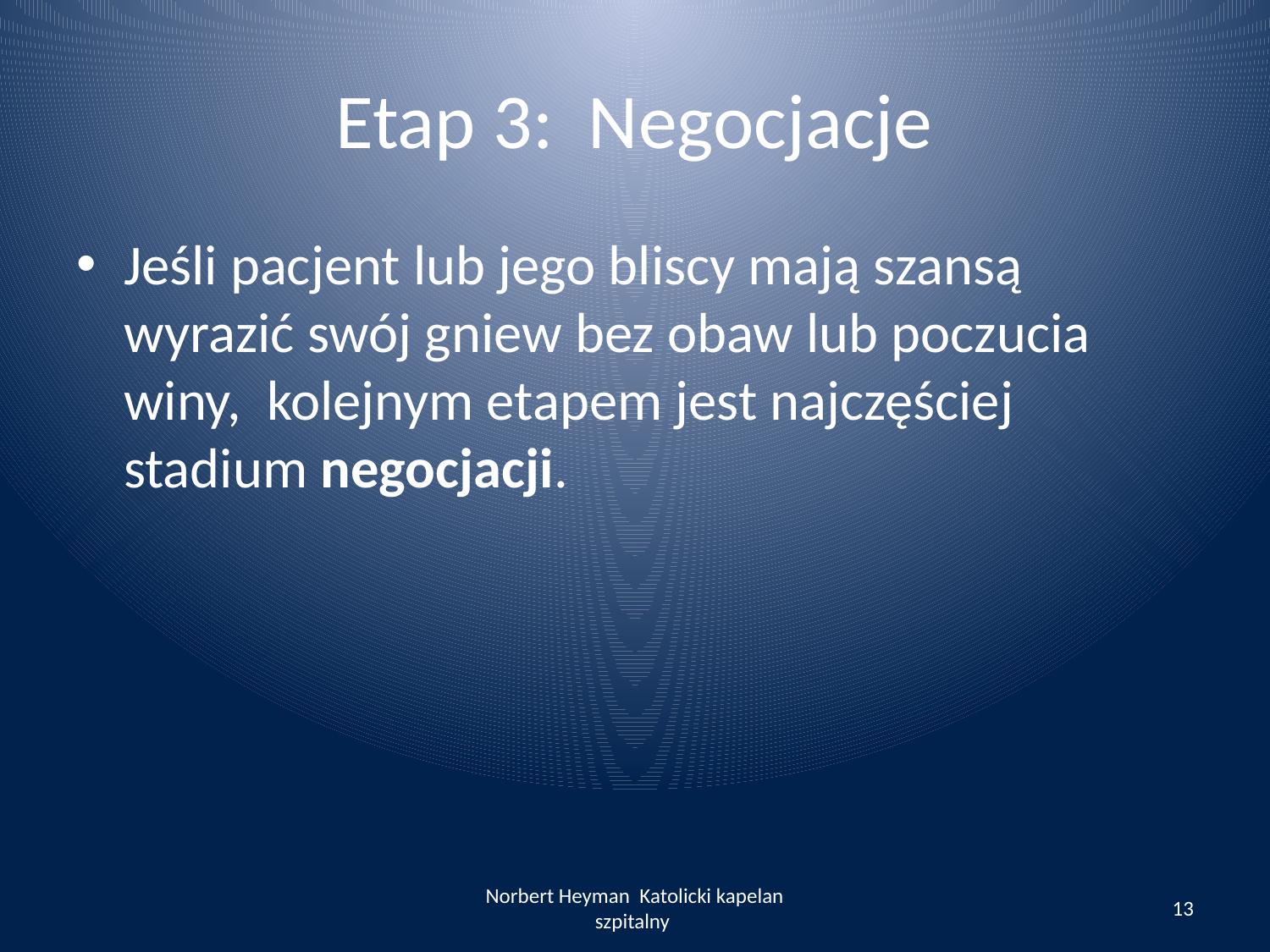

# Etap 3:  Negocjacje
Jeśli pacjent lub jego bliscy mają szansą wyrazić swój gniew bez obaw lub poczucia winy,  kolejnym etapem jest najczęściej stadium negocjacji.

Norbert Heyman  Katolicki kapelan szpitalny
13